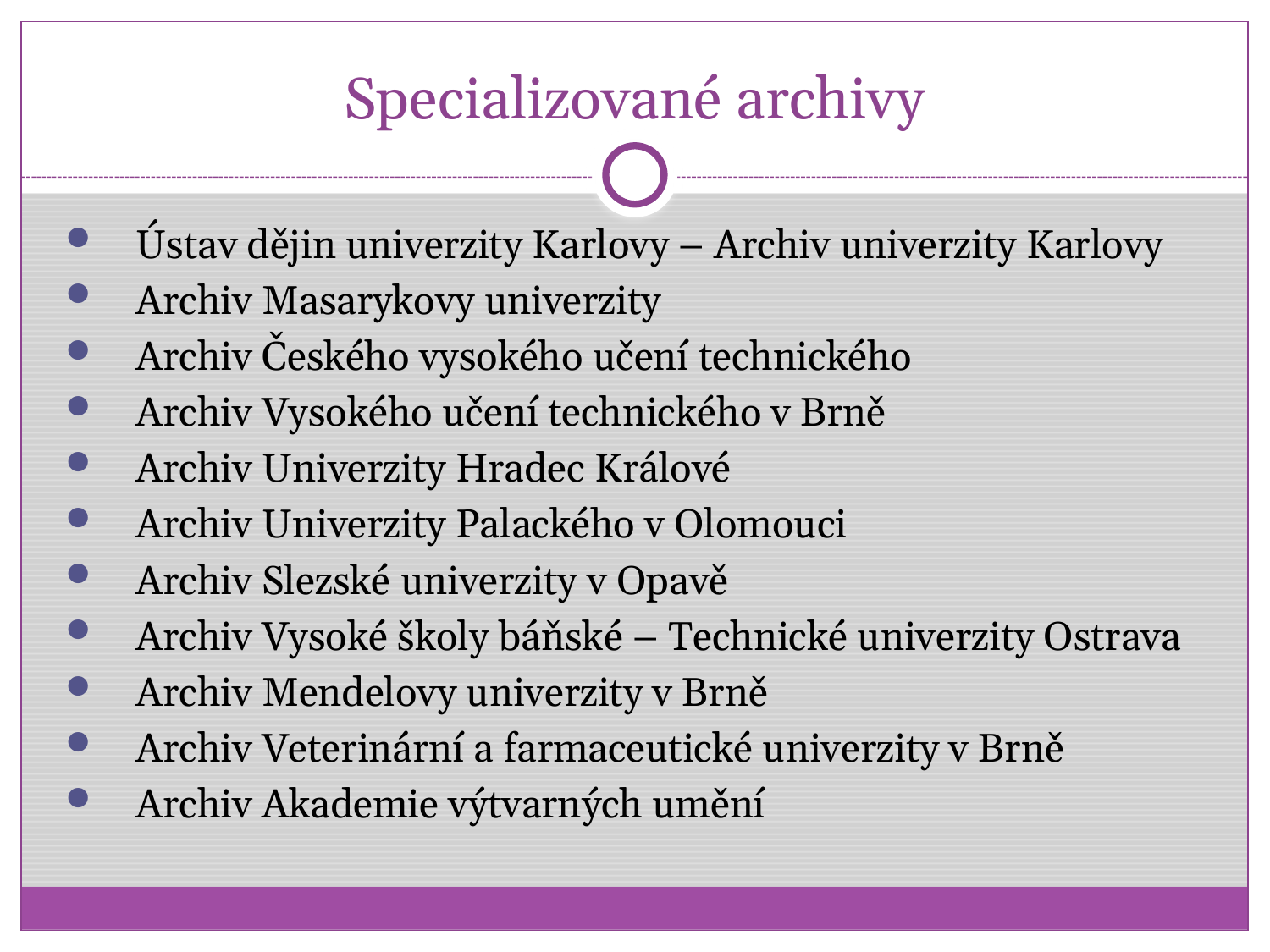

# Specializované archivy
Ústav dějin univerzity Karlovy – Archiv univerzity Karlovy
Archiv Masarykovy univerzity
Archiv Českého vysokého učení technického
Archiv Vysokého učení technického v Brně
Archiv Univerzity Hradec Králové
Archiv Univerzity Palackého v Olomouci
Archiv Slezské univerzity v Opavě
Archiv Vysoké školy báňské – Technické univerzity Ostrava
Archiv Mendelovy univerzity v Brně
Archiv Veterinární a farmaceutické univerzity v Brně
Archiv Akademie výtvarných umění